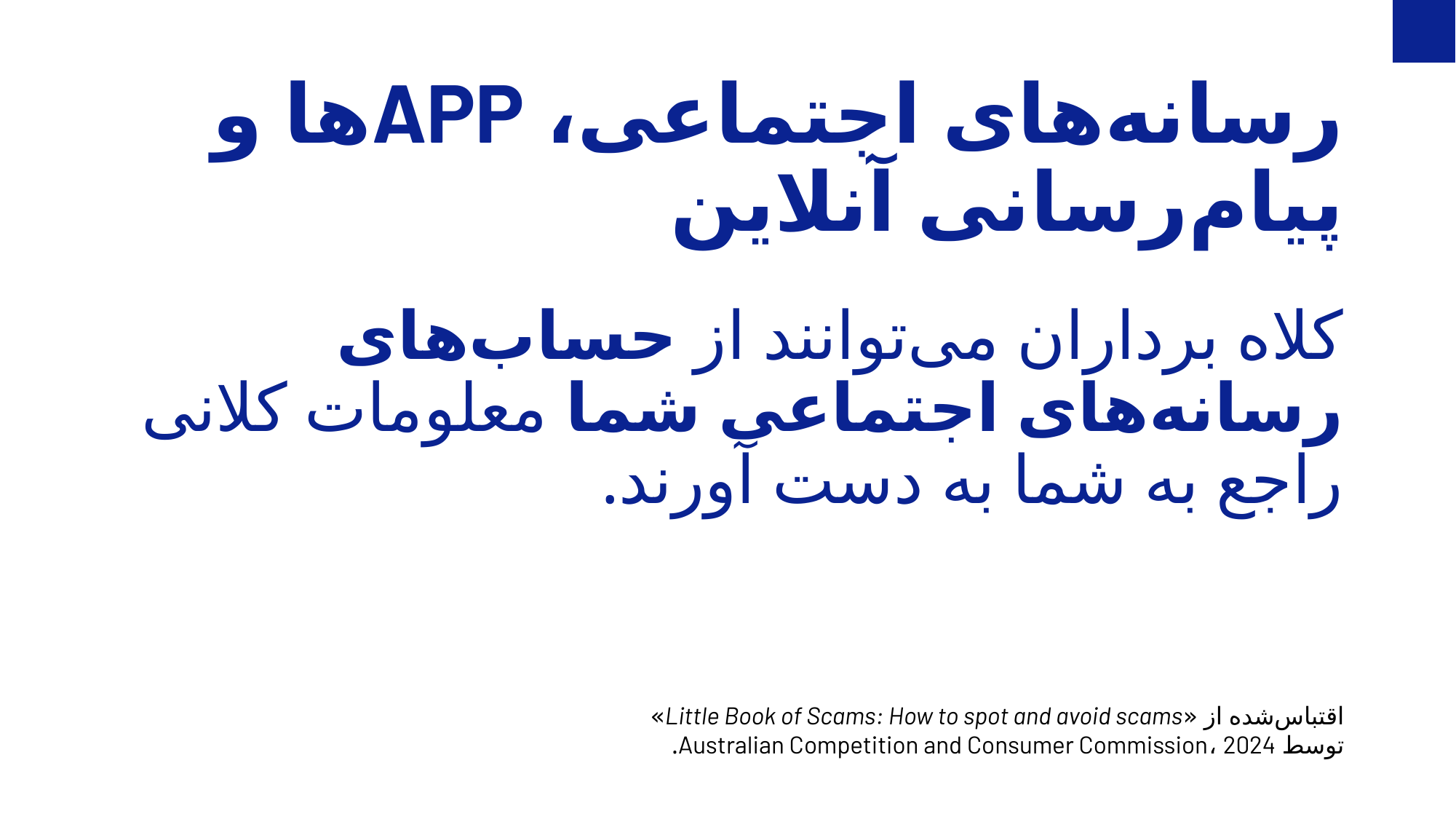

رسانه‌های اجتماعی، APPها و پیام‌رسانی آنلاین
کلاه‌ برداران می‌توانند از حساب‌های رسانه‌های اجتماعی شما معلومات کلانی راجع به شما به‌ دست آورند.
اقتباس‌شده از «Little Book of Scams: How to spot and avoid scams»  توسط Australian Competition and Consumer Commission، 2024.